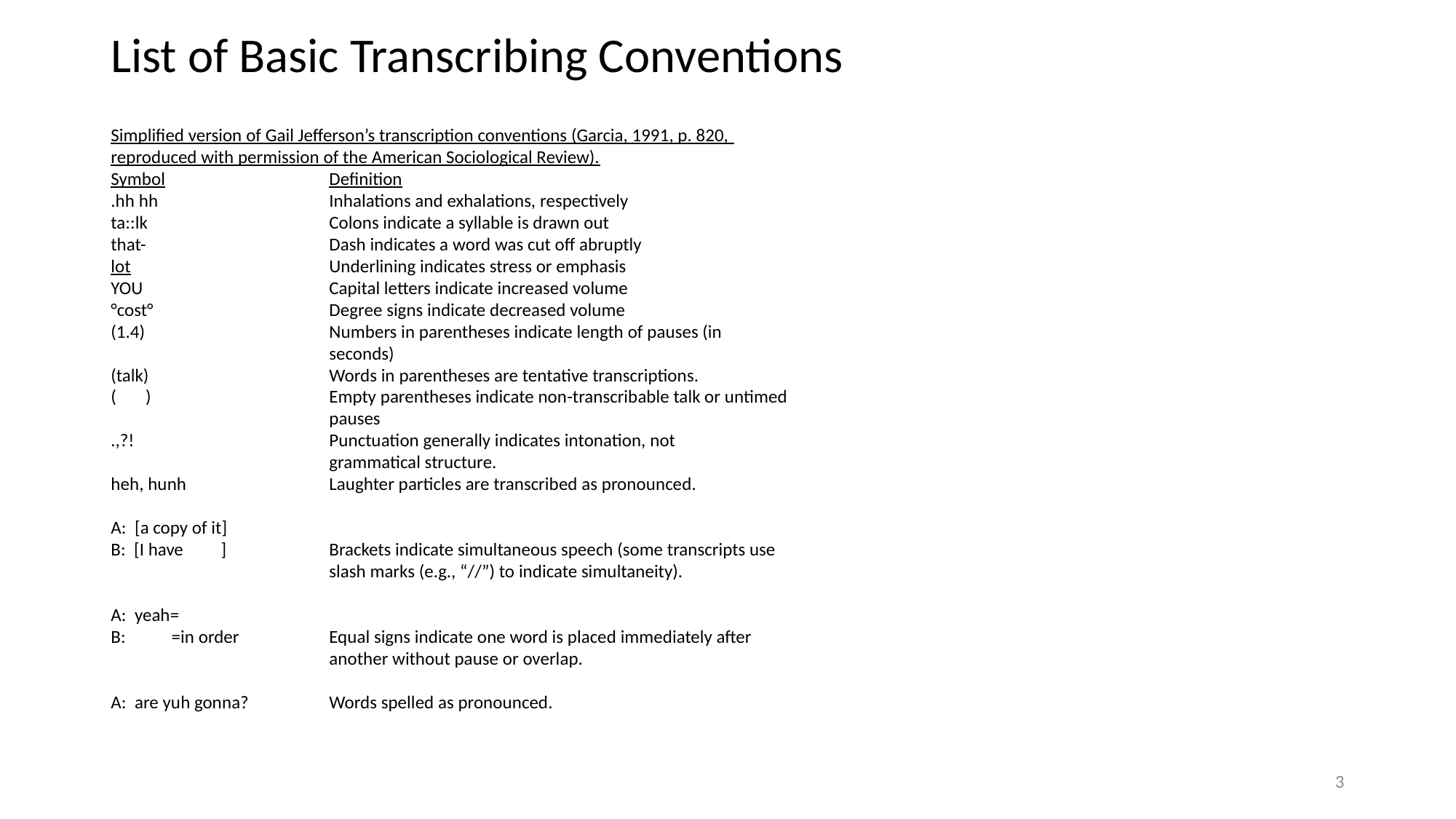

# List of Basic Transcribing Conventions
Simplified version of Gail Jefferson’s transcription conventions (Garcia, 1991, p. 820,
reproduced with permission of the American Sociological Review).
Symbol     		Definition
.hh hh     		Inhalations and exhalations, respectively
ta::lk     		Colons indicate a syllable is drawn out
that-      		Dash indicates a word was cut off abruptly
lot        		Underlining indicates stress or emphasis
YOU        		Capital letters indicate increased volume
°cost°     		Degree signs indicate decreased volume
(1.4)		Numbers in parentheses indicate length of pauses (in
		seconds)
(talk)   		Words in parentheses are tentative transcriptions.
(       )  		Empty parentheses indicate non-transcribable talk or untimed
		pauses
.,?!		Punctuation generally indicates intonation, not
		grammatical structure.
heh, hunh  		Laughter particles are transcribed as pronounced.

A:  [a copy of it]
B:  [I have         ]	Brackets indicate simultaneous speech (some transcripts use
		slash marks (e.g., “//”) to indicate simultaneity).

A:  yeah=
B:           =in order    	Equal signs indicate one word is placed immediately after
		another without pause or overlap.

A:  are yuh gonna?   	Words spelled as pronounced.

3